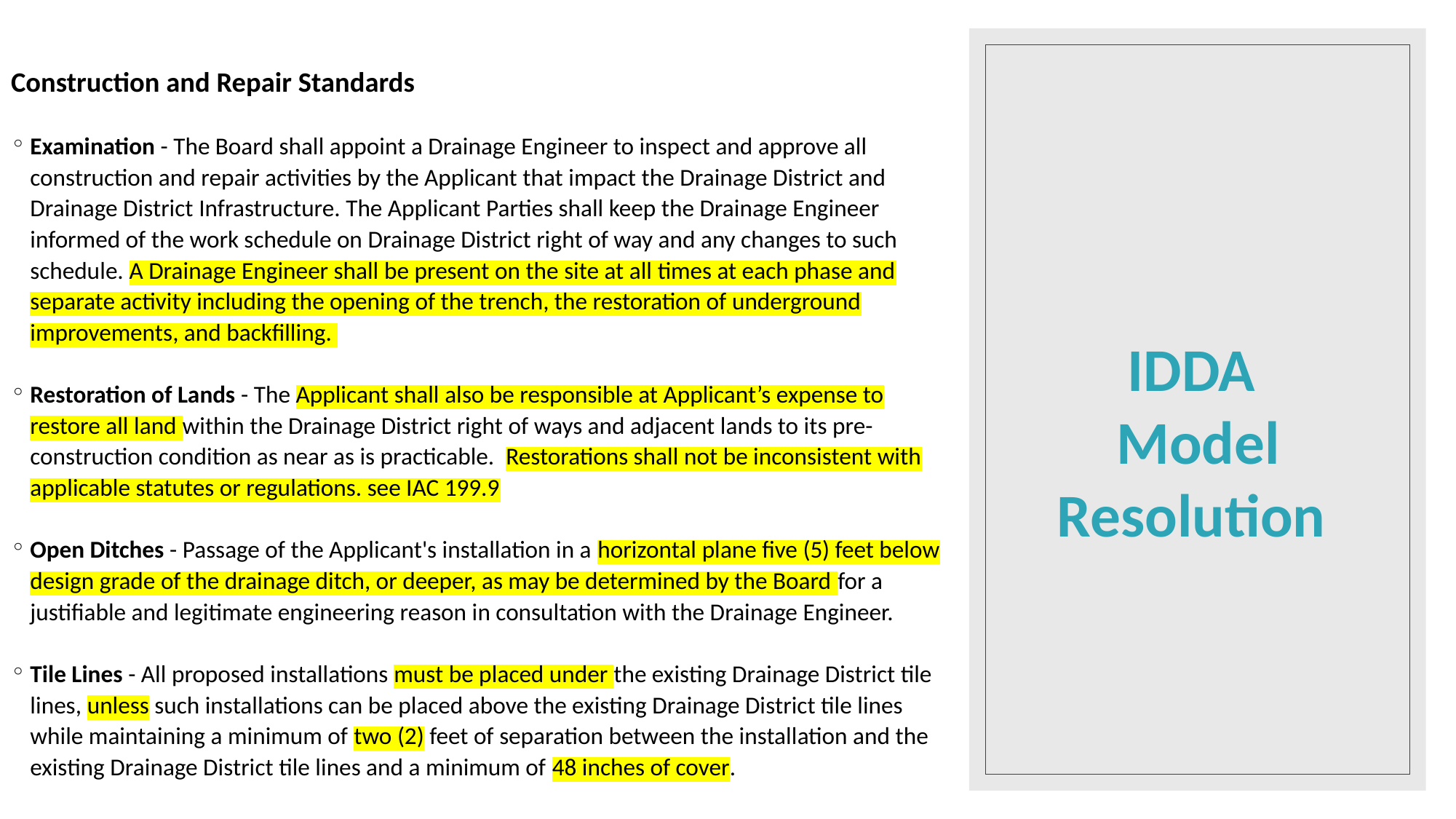

Construction and Repair Standards

Examination - The Board shall appoint a Drainage Engineer to inspect and approve all construction and repair activities by the Applicant that impact the Drainage District and Drainage District Infrastructure. The Applicant Parties shall keep the Drainage Engineer informed of the work schedule on Drainage District right of way and any changes to such schedule. A Drainage Engineer shall be present on the site at all times at each phase and separate activity including the opening of the trench, the restoration of underground improvements, and backfilling.

Restoration of Lands - The Applicant shall also be responsible at Applicant’s expense to restore all land within the Drainage District right of ways and adjacent lands to its pre-construction condition as near as is practicable.  Restorations shall not be inconsistent with applicable statutes or regulations. see IAC 199.9

Open Ditches - Passage of the Applicant's installation in a horizontal plane five (5) feet below design grade of the drainage ditch, or deeper, as may be determined by the Board for a justifiable and legitimate engineering reason in consultation with the Drainage Engineer.

Tile Lines - All proposed installations must be placed under the existing Drainage District tile lines, unless such installations can be placed above the existing Drainage District tile lines while maintaining a minimum of two (2) feet of separation between the installation and the existing Drainage District tile lines and a minimum of 48 inches of cover.
# IDDA Model Resolution